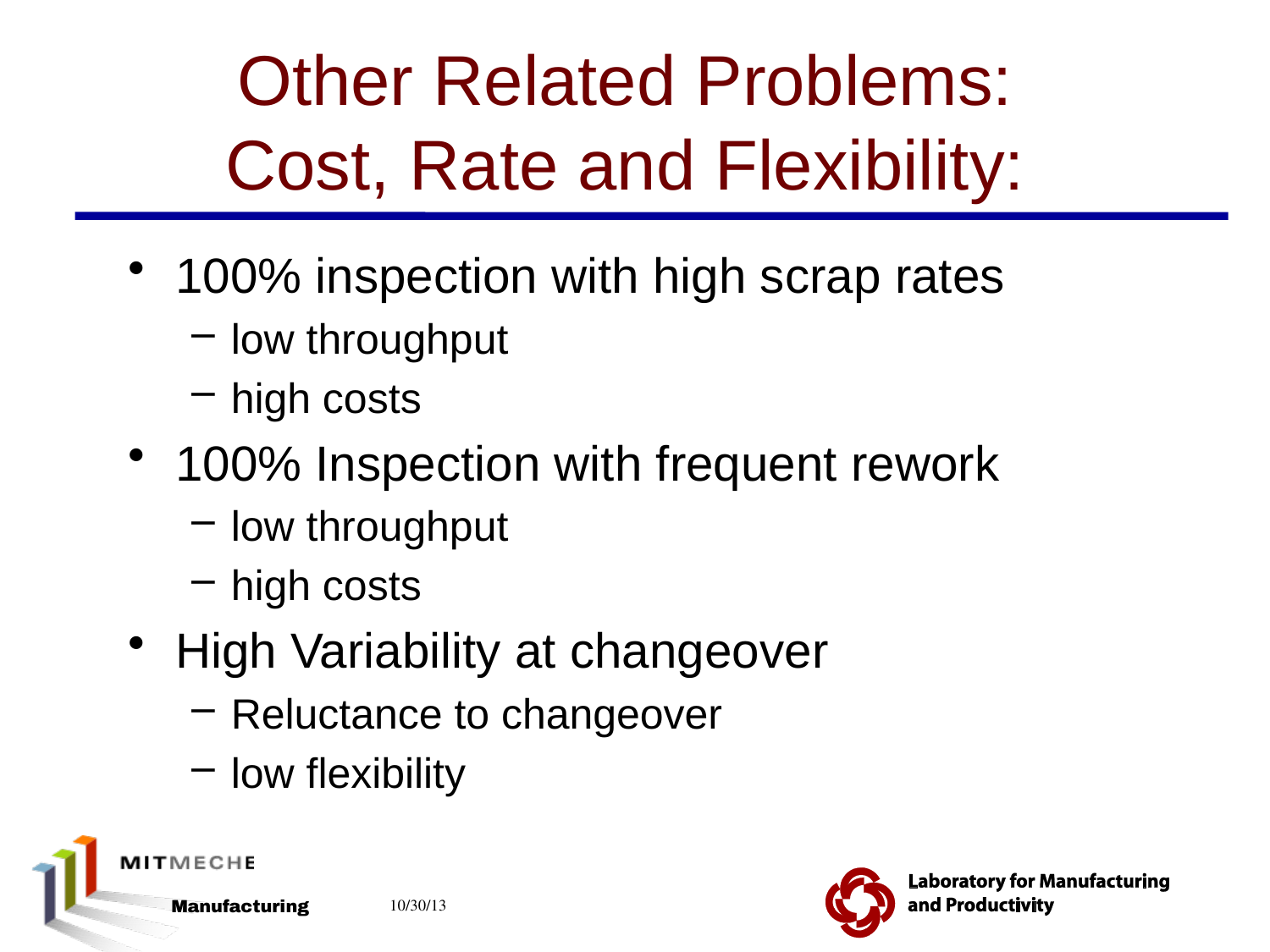

# Other Related Problems: Cost, Rate and Flexibility:

100% inspection with high scrap rates
low throughput
high costs
100% Inspection with frequent rework
low throughput
high costs
High Variability at changeover
Reluctance to changeover
low flexibility
2.810 Manufacturing Processes and Systems
10/30/13
9